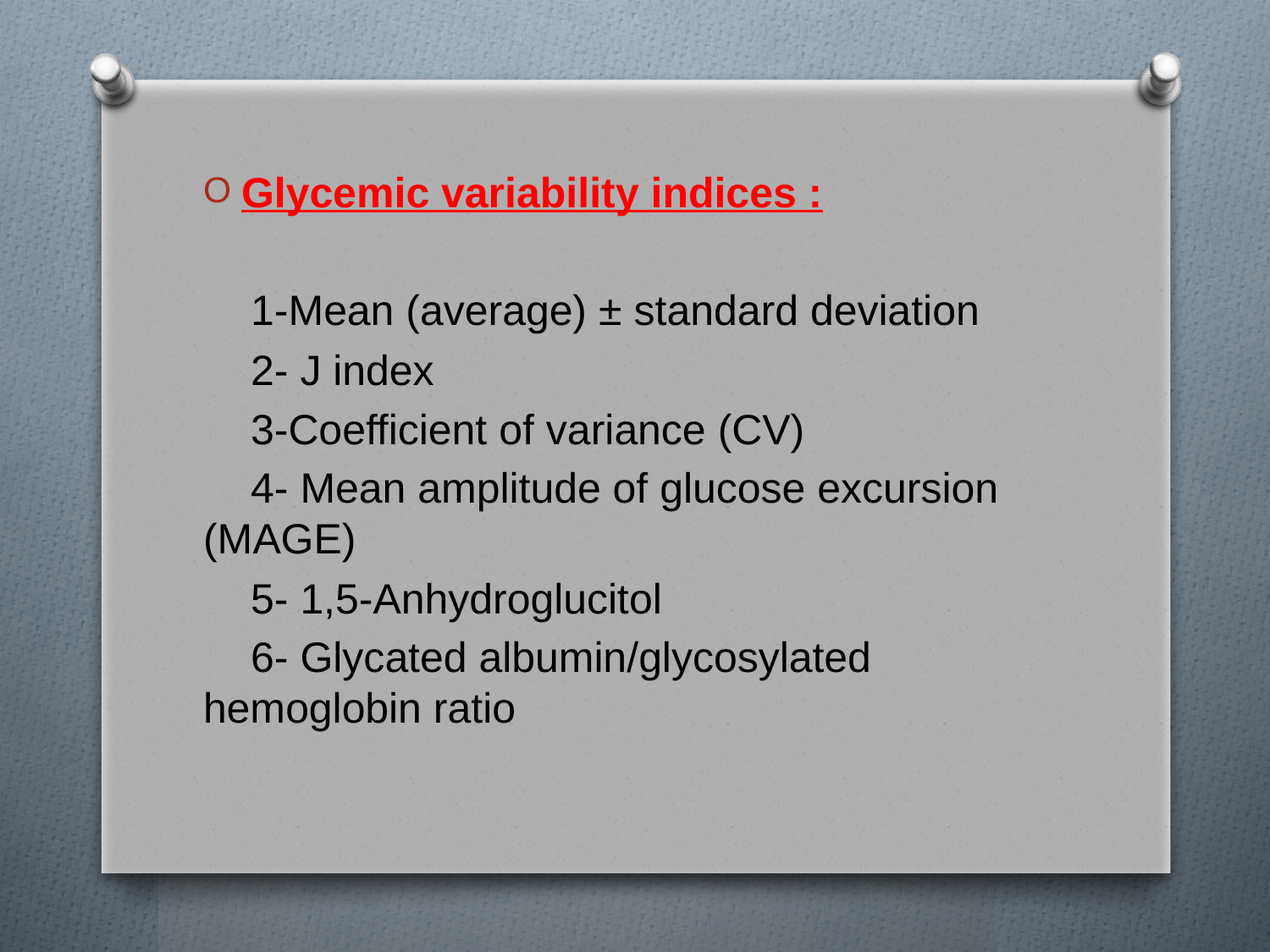

Glycemic variability indices :

    1-Mean (average) ± standard deviation
    2- J index
    3-Coefficient of variance (CV)
    4- Mean amplitude of glucose excursion (MAGE)
    5- 1,5-Anhydroglucitol
    6- Glycated albumin/glycosylated hemoglobin ratio